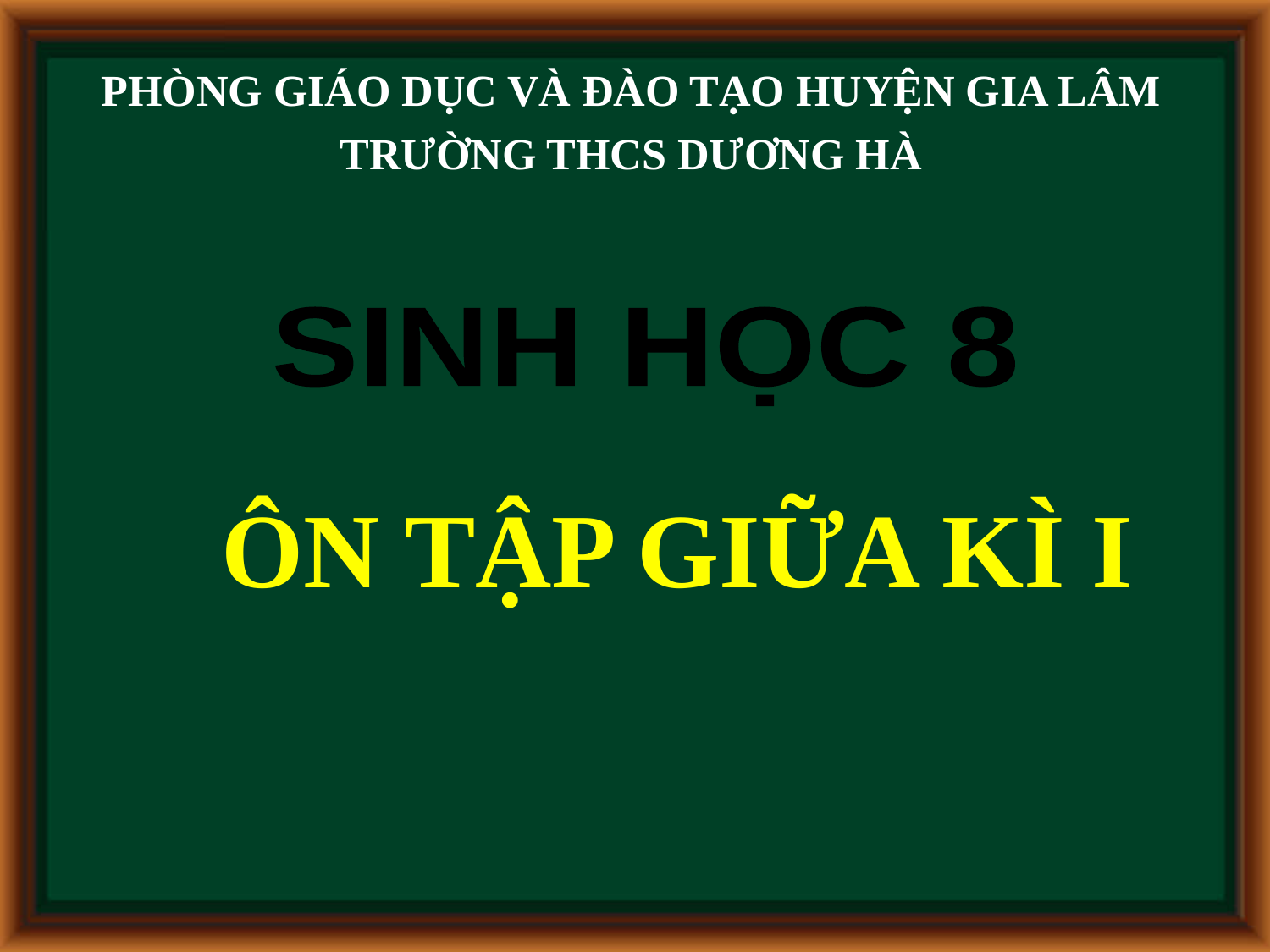

PHÒNG GIÁO DỤC VÀ ĐÀO TẠO HUYỆN GIA LÂM
TRƯỜNG THCS DƯƠNG HÀ
#
SINH HỌC 8

ÔN TẬP GIỮA KÌ I